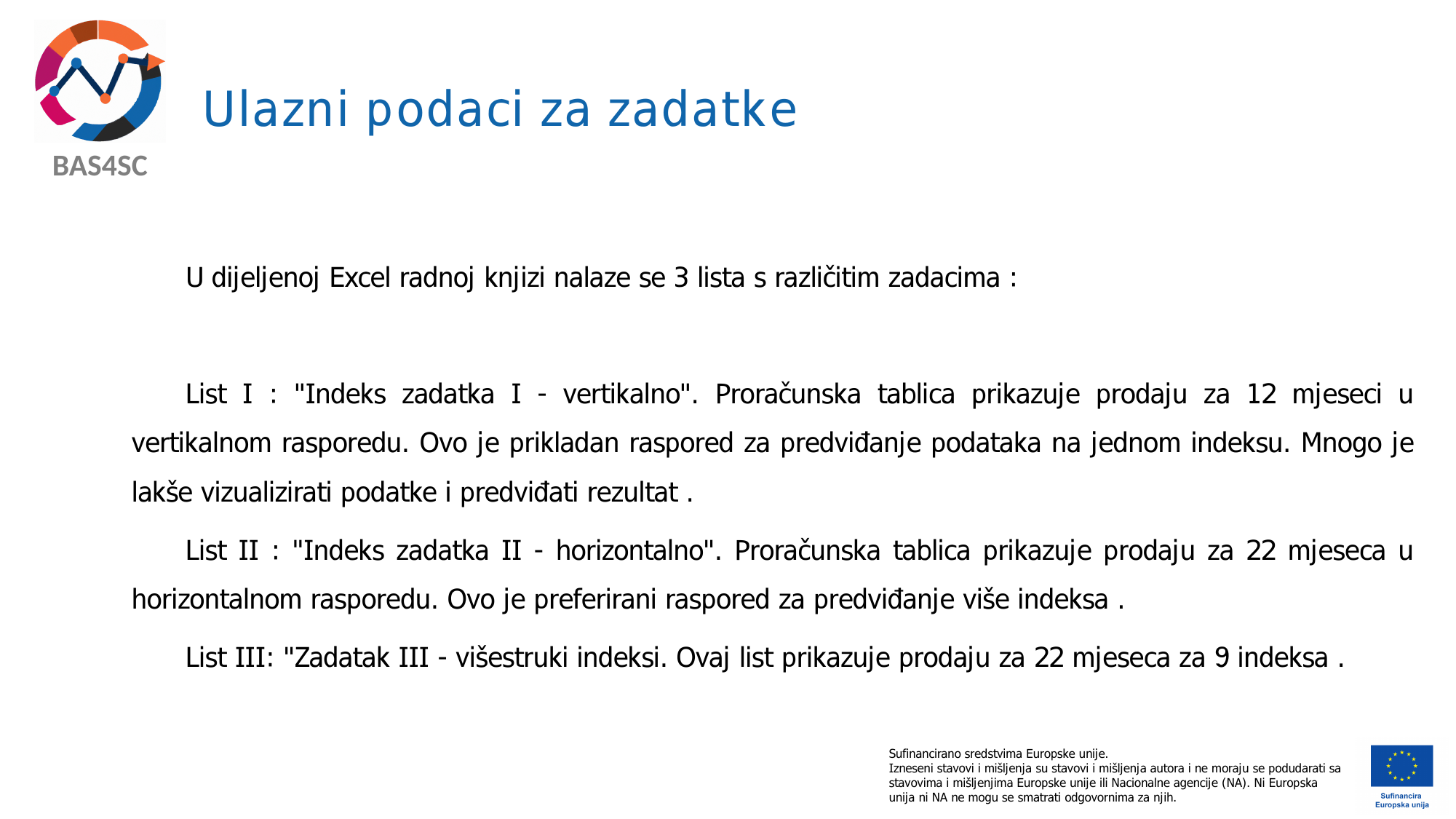

# Ulazni podaci za zadatke
U dijeljenoj Excel radnoj knjizi nalaze se 3 lista s različitim zadacima :

List I : "Indeks zadatka I - vertikalno". Proračunska tablica prikazuje prodaju za 12 mjeseci u vertikalnom rasporedu. Ovo je prikladan raspored za predviđanje podataka na jednom indeksu. Mnogo je lakše vizualizirati podatke i predviđati rezultat .
List II : "Indeks zadatka II - horizontalno". Proračunska tablica prikazuje prodaju za 22 mjeseca u horizontalnom rasporedu. Ovo je preferirani raspored za predviđanje više indeksa .
List III: "Zadatak III - višestruki indeksi. Ovaj list prikazuje prodaju za 22 mjeseca za 9 indeksa .